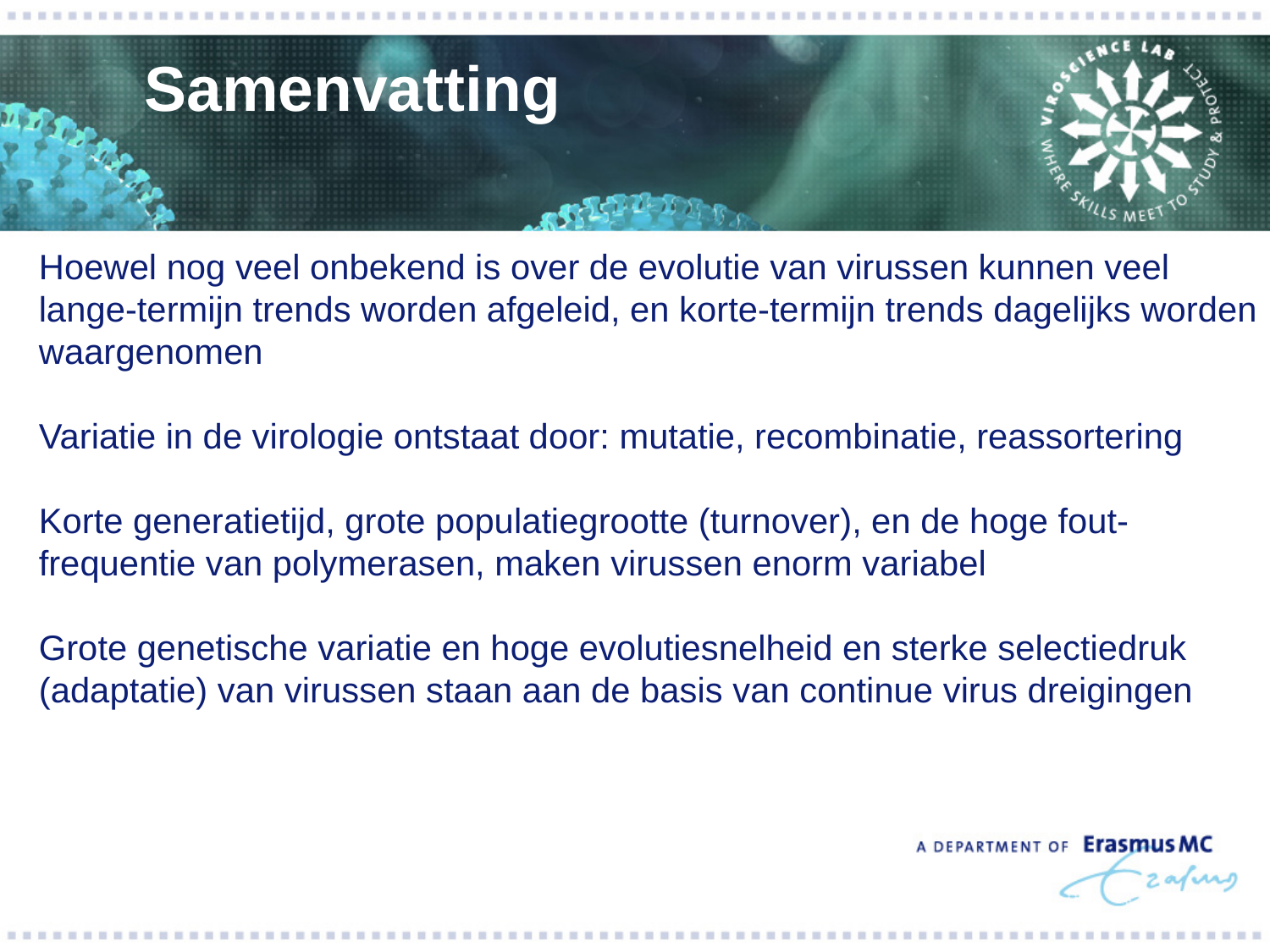

Samenvatting
Hoewel nog veel onbekend is over de evolutie van virussen kunnen veel lange-termijn trends worden afgeleid, en korte-termijn trends dagelijks worden waargenomen

Variatie in de virologie ontstaat door: mutatie, recombinatie, reassortering

Korte generatietijd, grote populatiegrootte (turnover), en de hoge fout-frequentie van polymerasen, maken virussen enorm variabel

Grote genetische variatie en hoge evolutiesnelheid en sterke selectiedruk (adaptatie) van virussen staan aan de basis van continue virus dreigingen